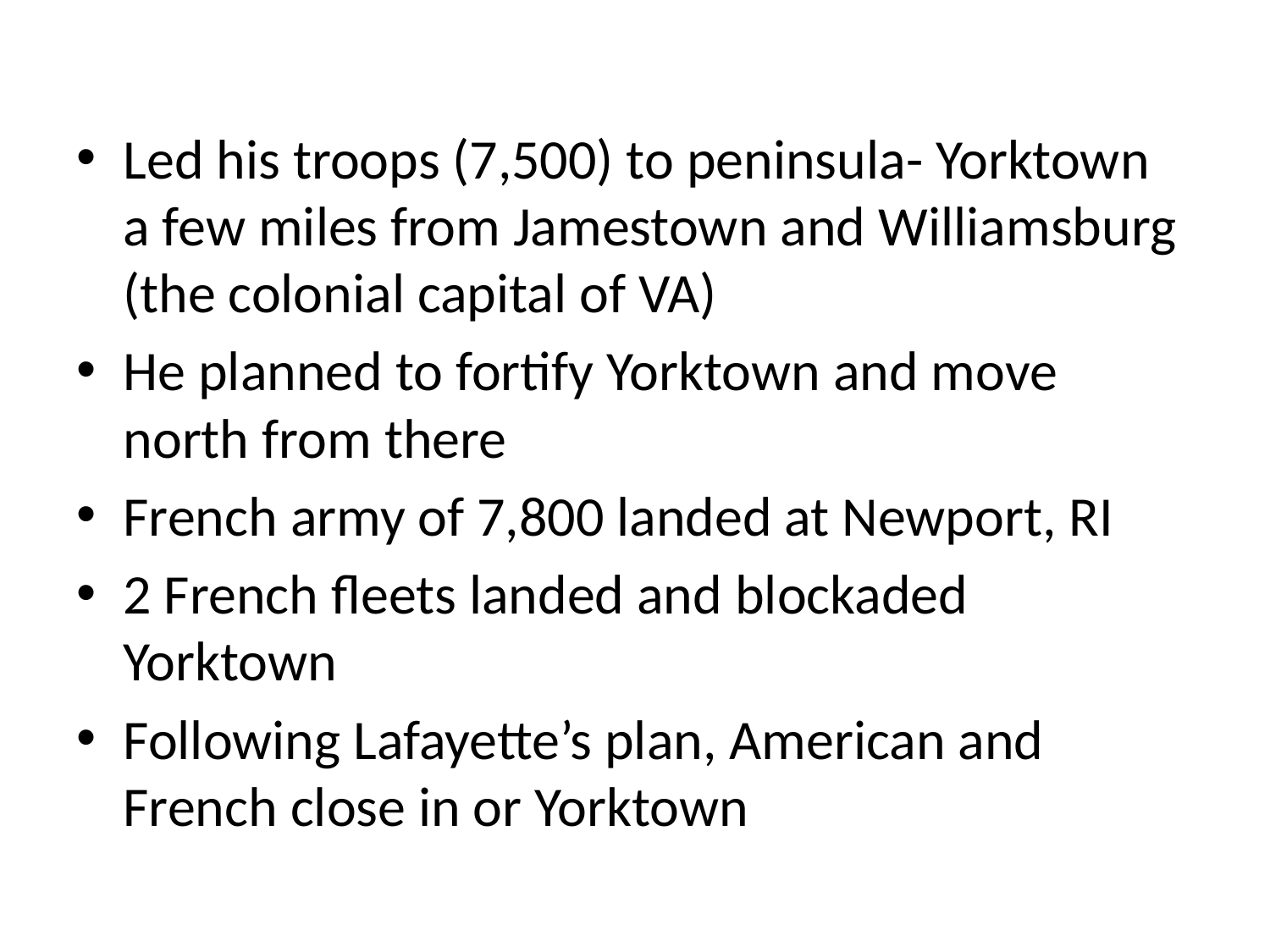

#
Led his troops (7,500) to peninsula- Yorktown  a few miles from Jamestown and Williamsburg (the colonial capital of VA)
He planned to fortify Yorktown and move north from there
French army of 7,800 landed at Newport, RI
2 French fleets landed and blockaded Yorktown
Following Lafayette’s plan, American and French close in or Yorktown